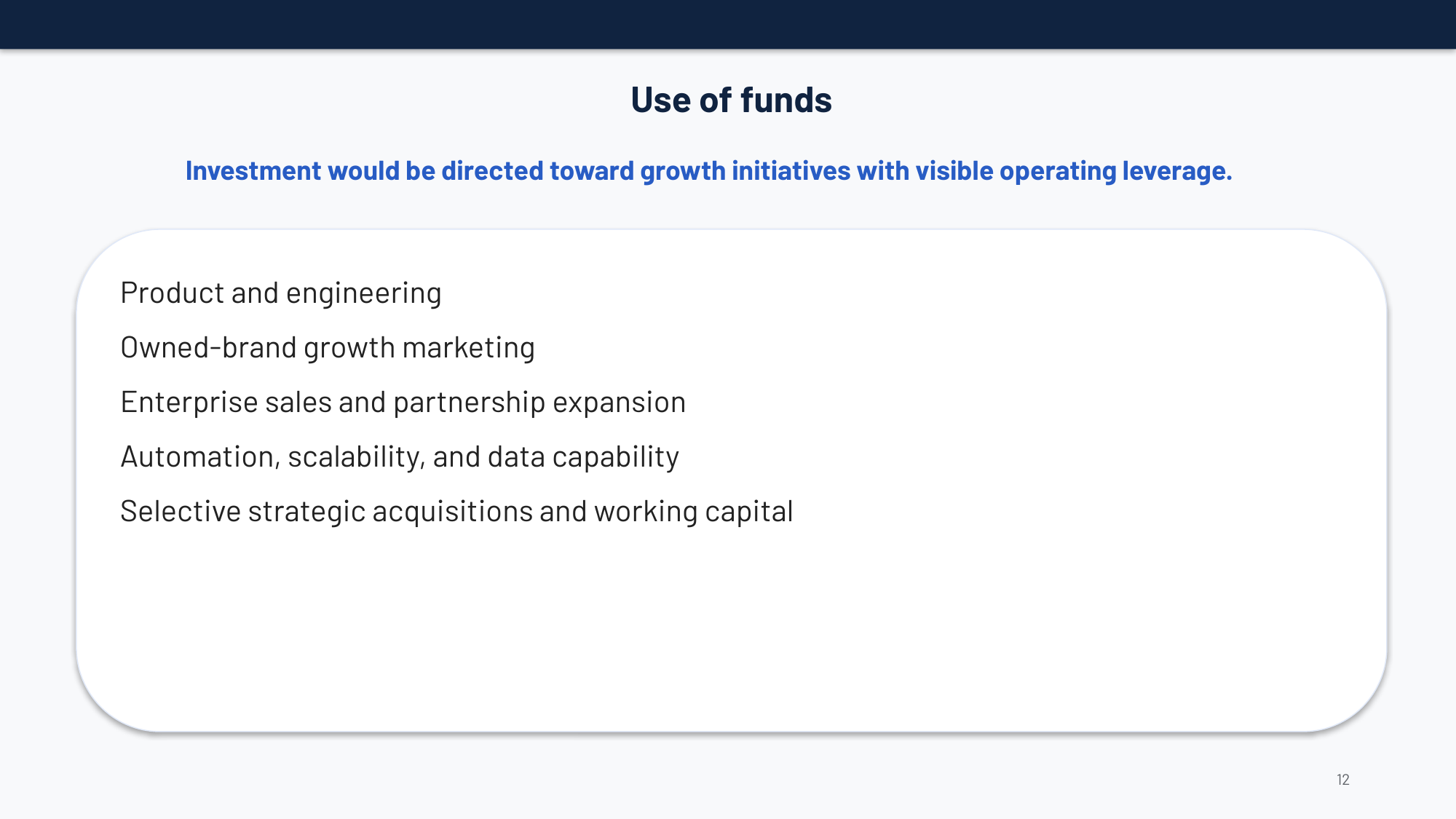

Use of funds
Investment would be directed toward growth initiatives with visible operating leverage.

Product and engineering
Owned-brand growth marketing
Enterprise sales and partnership expansion
Automation, scalability, and data capability
Selective strategic acquisitions and working capital
12